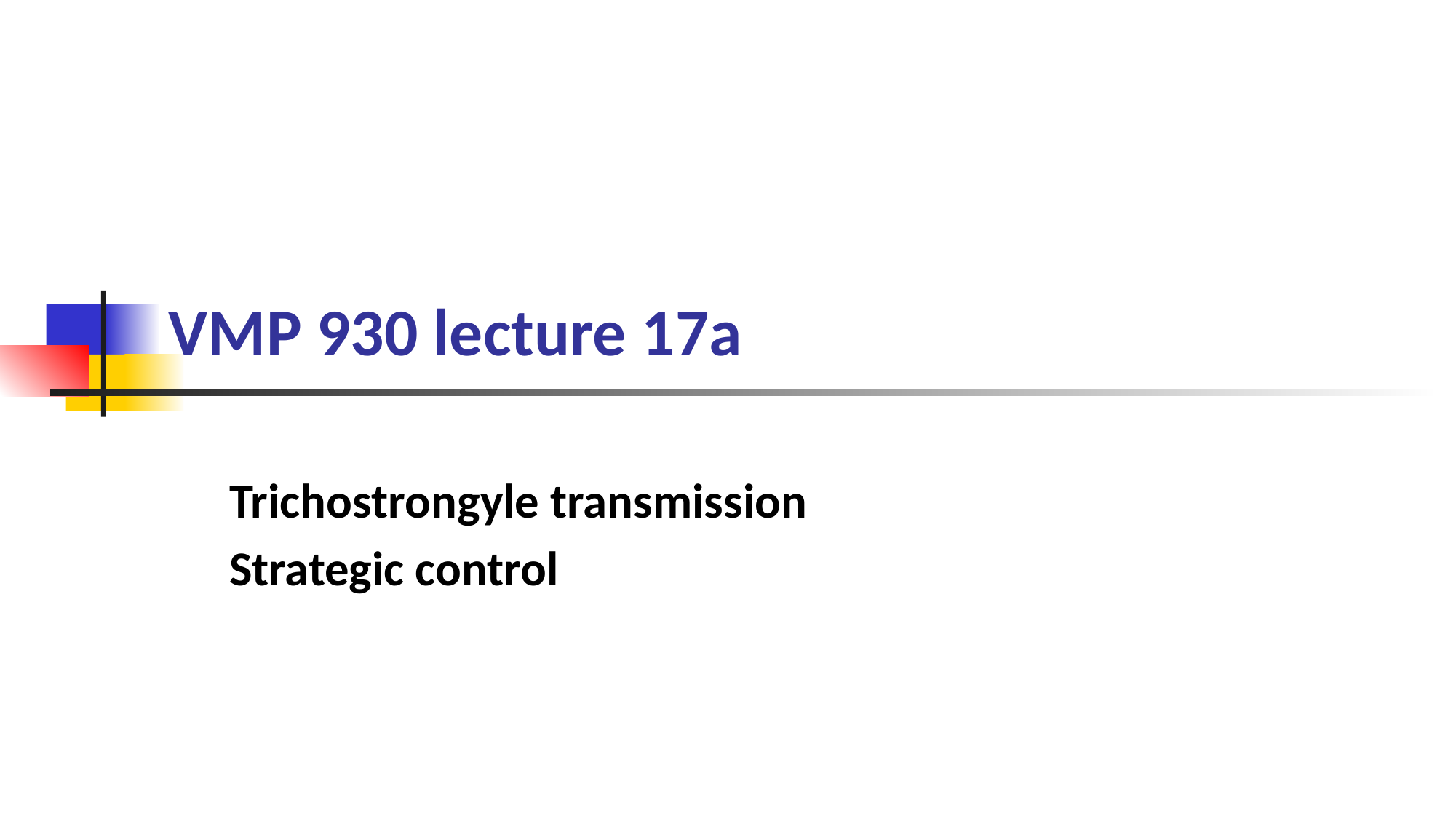

# VMP 930 lecture 17a
Trichostrongyle transmission
Strategic control